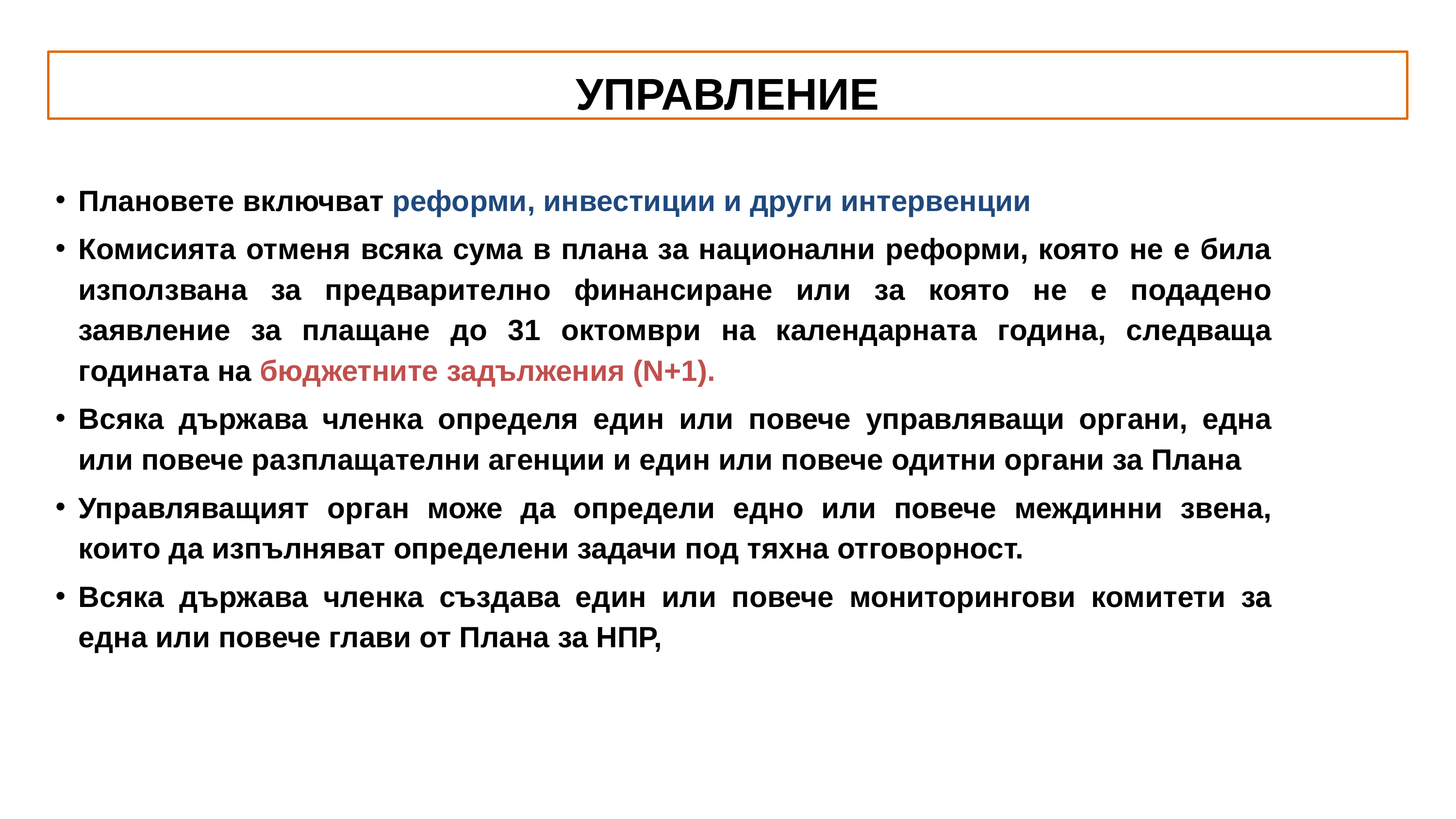

УПРАВЛЕНИЕ
Плановете включват реформи, инвестиции и други интервенции
Комисията отменя всяка сума в плана за национални реформи, която не е била използвана за предварително финансиране или за която не е подадено заявление за плащане до 31 октомври на календарната година, следваща годината на бюджетните задължения (N+1).
Всяка държава членка определя един или повече управляващи органи, една или повече разплащателни агенции и един или повече одитни органи за Плана
Управляващият орган може да определи едно или повече междинни звена, които да изпълняват определени задачи под тяхна отговорност.
Всяка държава членка създава един или повече мониторингови комитети за една или повече глави от Плана за НПР,